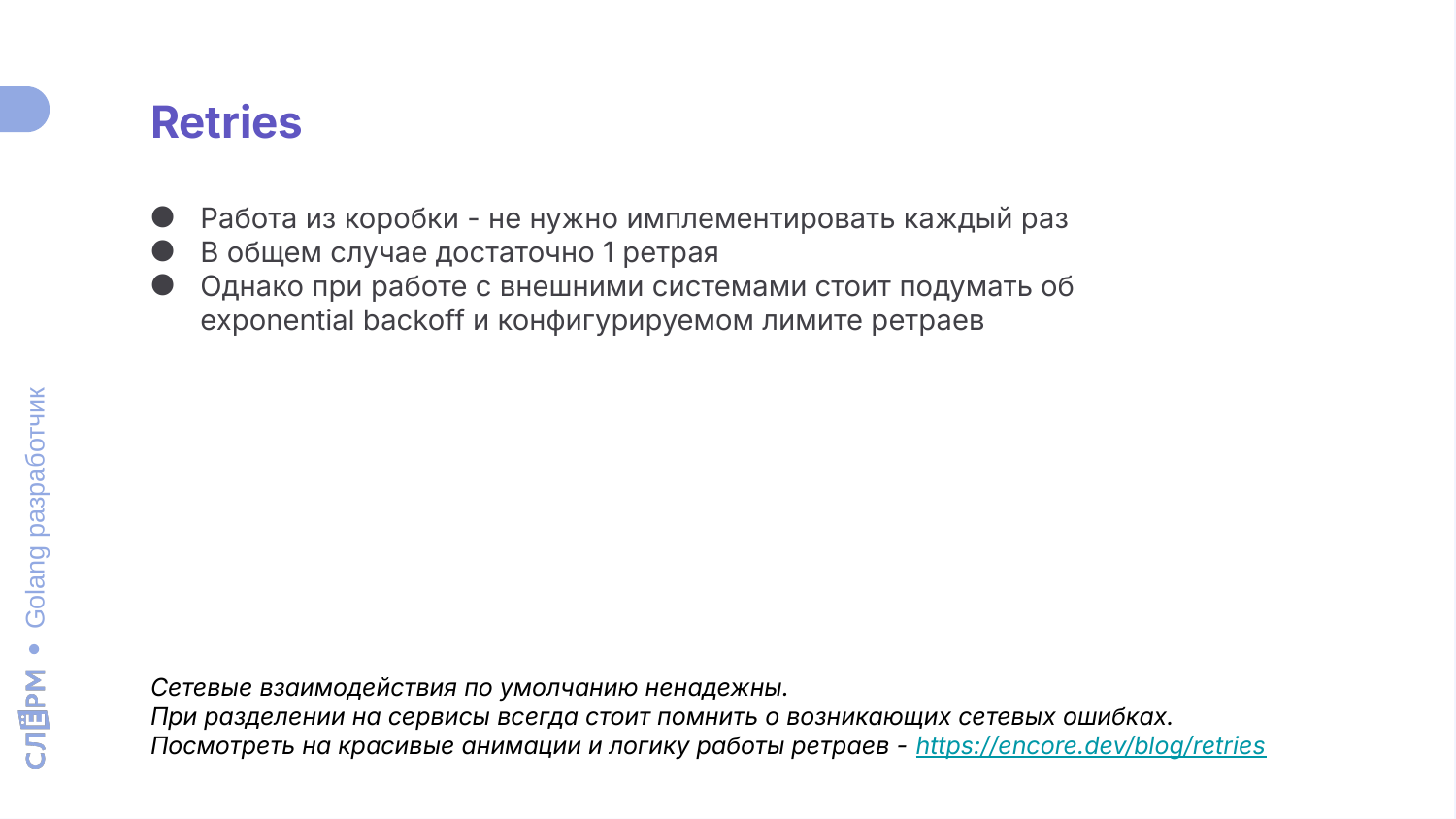

Retries

Работа из коробки - не нужно имплементировать каждый раз
В общем случае достаточно 1 ретрая
Однако при работе с внешними системами стоит подумать об exponential backoff и конфигурируемом лимите ретраев

Сетевые взаимодействия по умолчанию ненадежны.
При разделении на сервисы всегда стоит помнить о возникающих сетевых ошибках.
Посмотреть на красивые анимации и логику работы ретраев - https://encore.dev/blog/retries